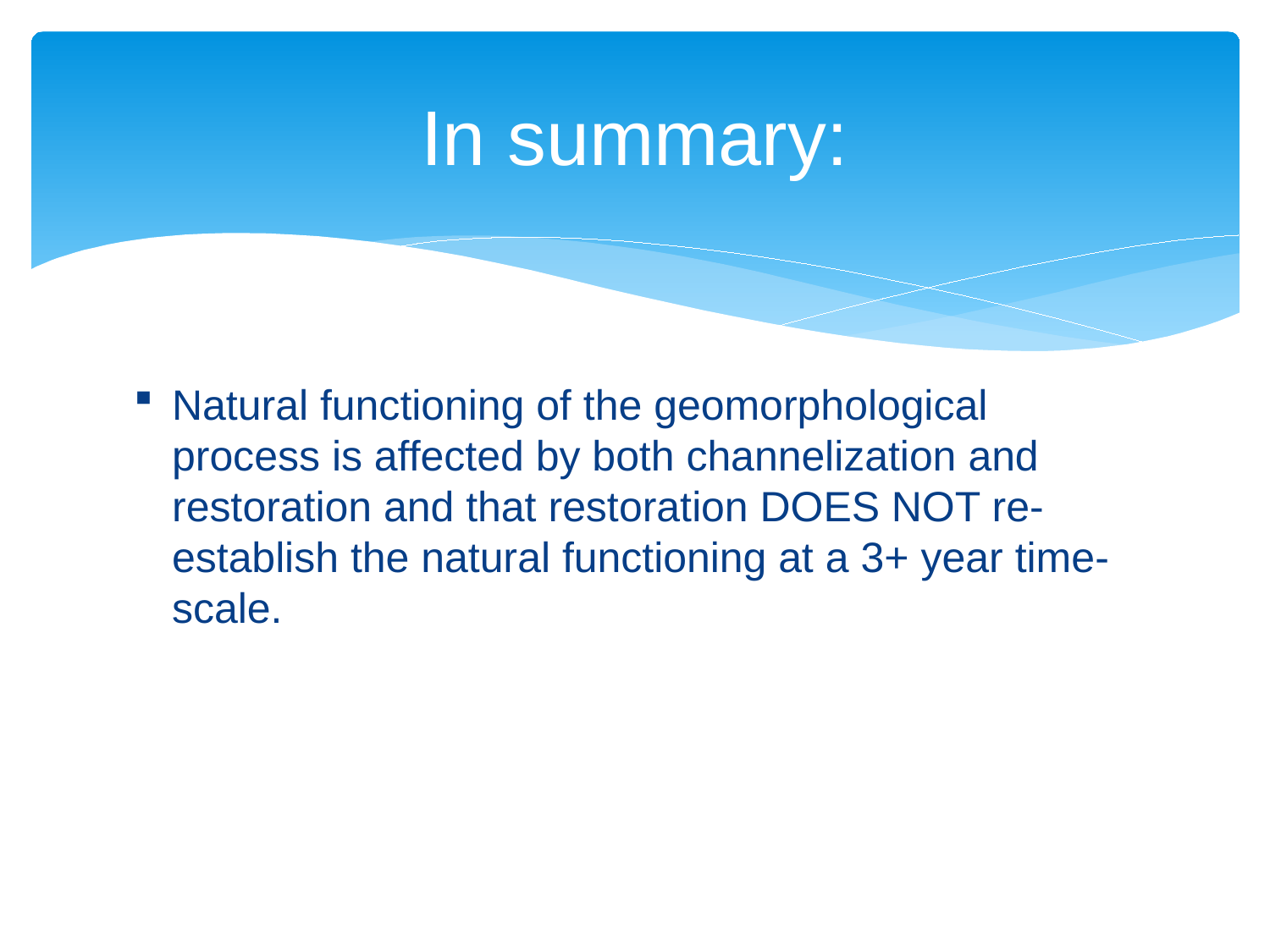

# In summary:
Natural functioning of the geomorphological process is affected by both channelization and restoration and that restoration DOES NOT re-establish the natural functioning at a 3+ year time-scale.